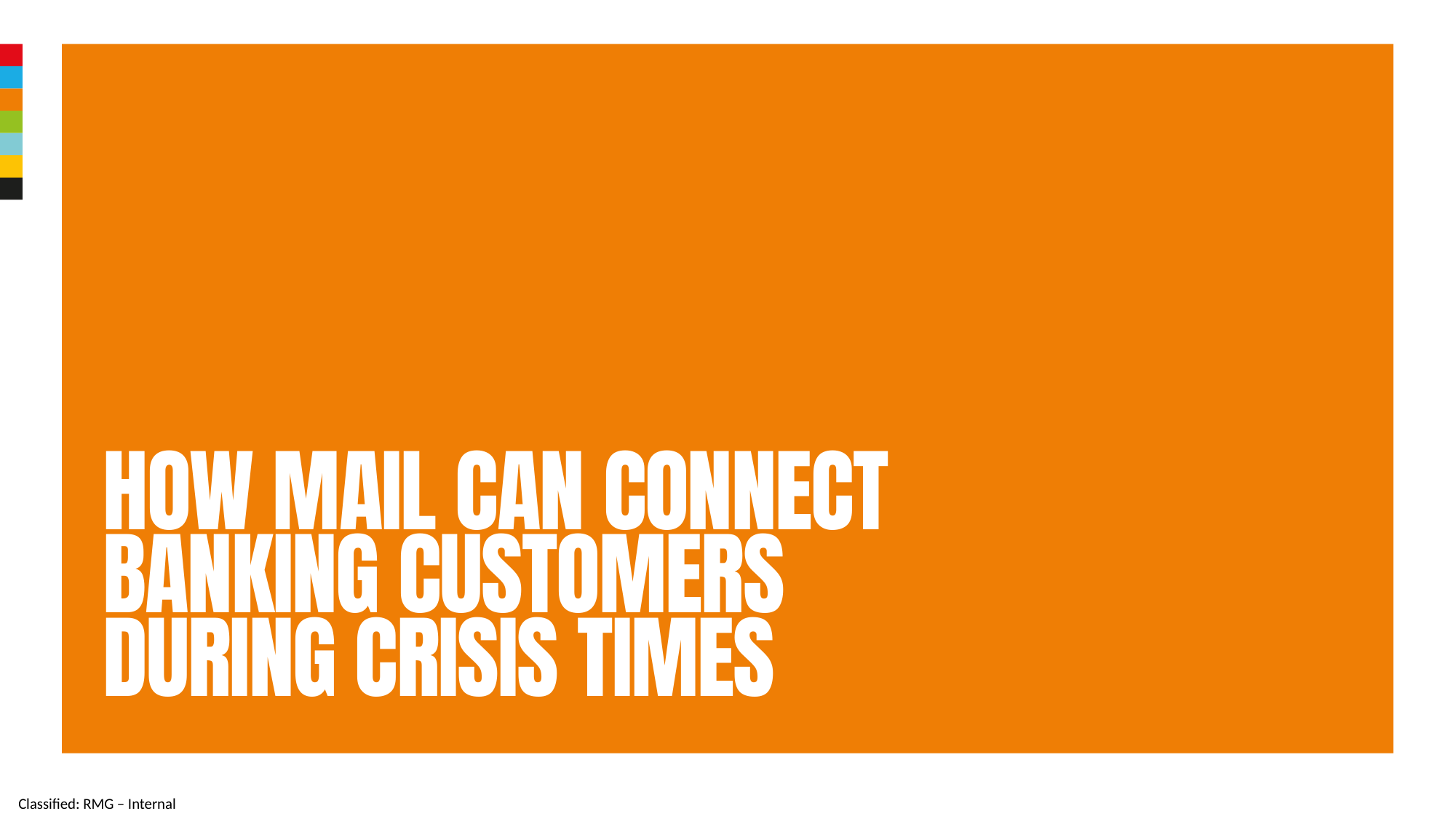

HOW MAIL CAN CONNECT BANKING CUSTOMERS DURING CRISIS TIMES